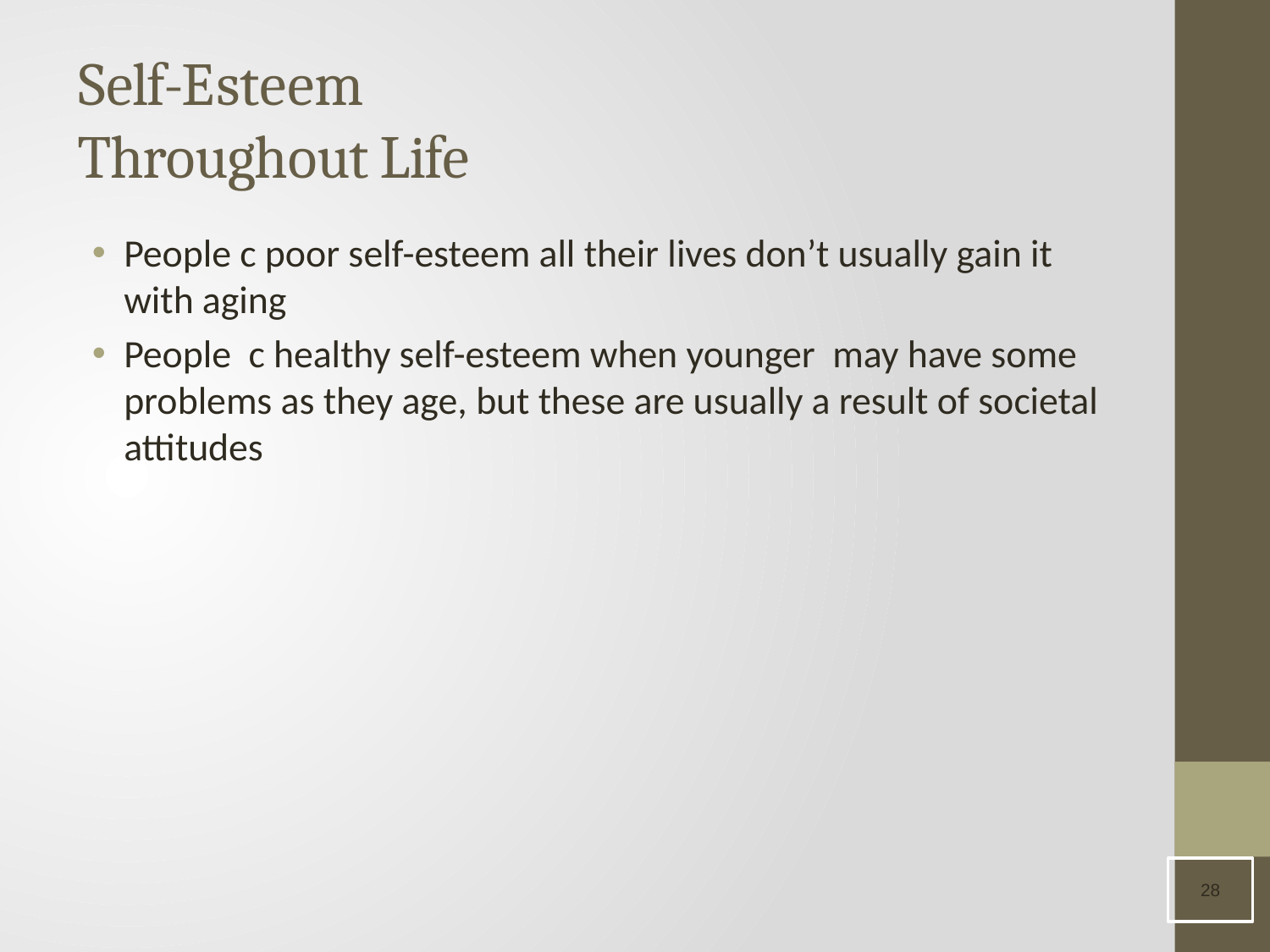

# Self-Esteem Throughout Life
People c poor self-esteem all their lives don’t usually gain it with aging
People  c healthy self-esteem when younger  may have some problems as they age, but these are usually a result of societal attitudes
28